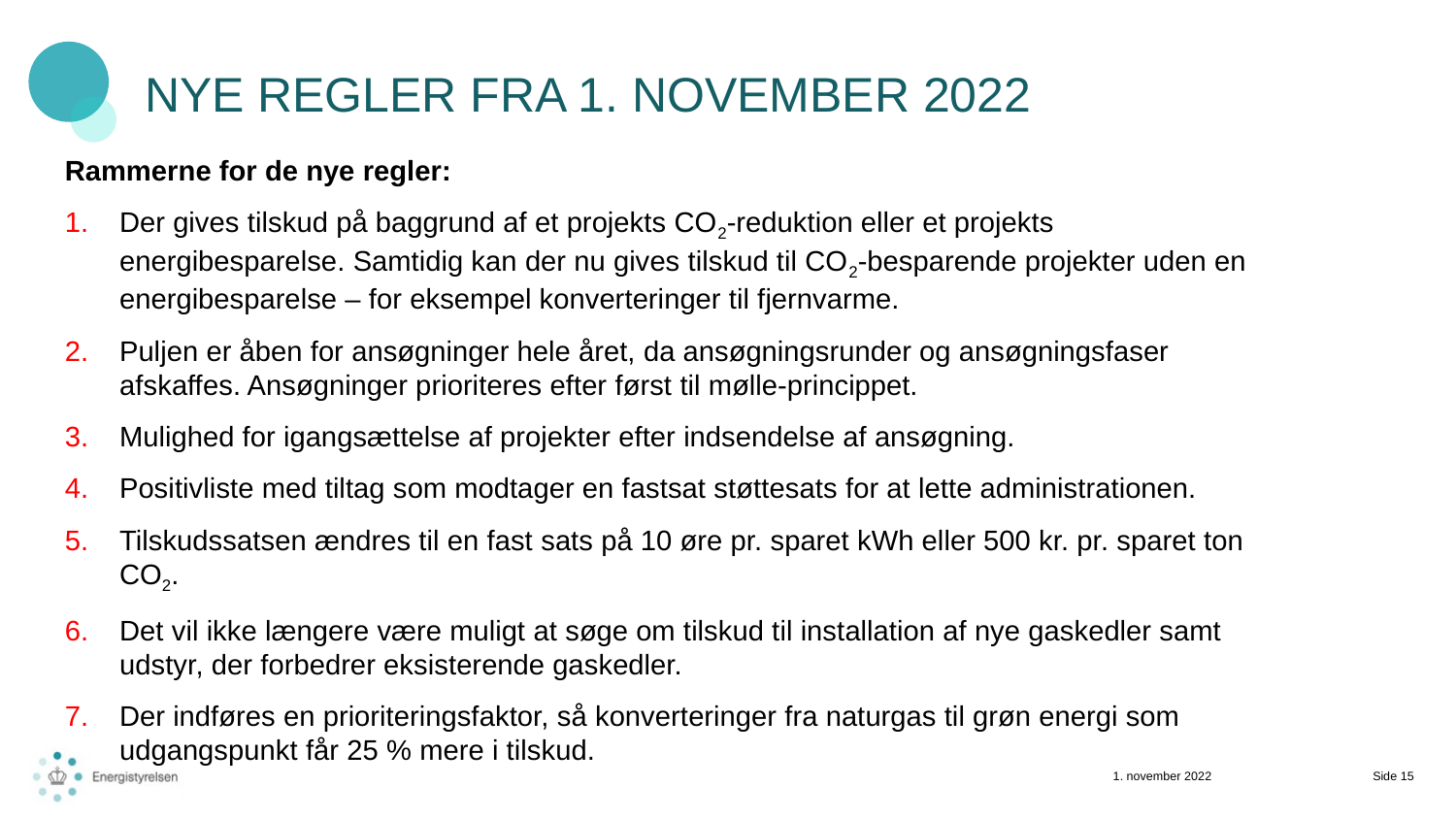

Nye regler FRA 1. november 2022
Rammerne for de nye regler:
Der gives tilskud på baggrund af et projekts CO2-reduktion eller et projekts energibesparelse. Samtidig kan der nu gives tilskud til CO2-besparende projekter uden en energibesparelse – for eksempel konverteringer til fjernvarme.
Puljen er åben for ansøgninger hele året, da ansøgningsrunder og ansøgningsfaser afskaffes. Ansøgninger prioriteres efter først til mølle-princippet.
Mulighed for igangsættelse af projekter efter indsendelse af ansøgning.
Positivliste med tiltag som modtager en fastsat støttesats for at lette administrationen.
Tilskudssatsen ændres til en fast sats på 10 øre pr. sparet kWh eller 500 kr. pr. sparet ton CO2.
Det vil ikke længere være muligt at søge om tilskud til installation af nye gaskedler samt udstyr, der forbedrer eksisterende gaskedler.
Der indføres en prioriteringsfaktor, så konverteringer fra naturgas til grøn energi som udgangspunkt får 25 % mere i tilskud.
1. november 2022
Side 15